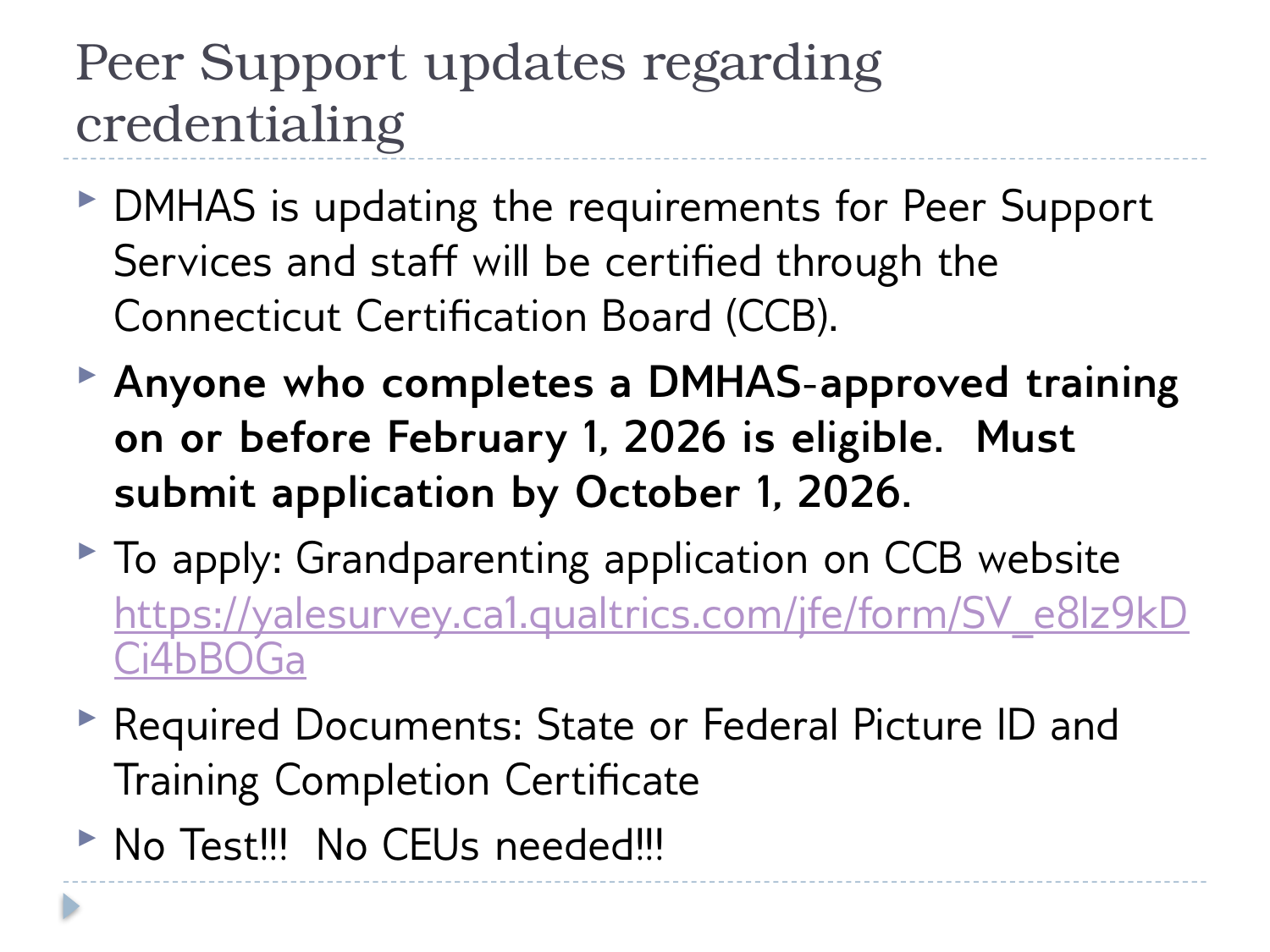

# Peer Support updates regarding credentialing
DMHAS is updating the requirements for Peer Support Services and staff will be certified through the Connecticut Certification Board (CCB).
Anyone who completes a DMHAS-approved training on or before February 1, 2026 is eligible.  Must submit application by October 1, 2026.
To apply: Grandparenting application on CCB website https://yalesurvey.ca1.qualtrics.com/jfe/form/SV_e8lz9kDCi4bBOGa
Required Documents: State or Federal Picture ID and Training Completion Certificate
No Test!!!  No CEUs needed!!!